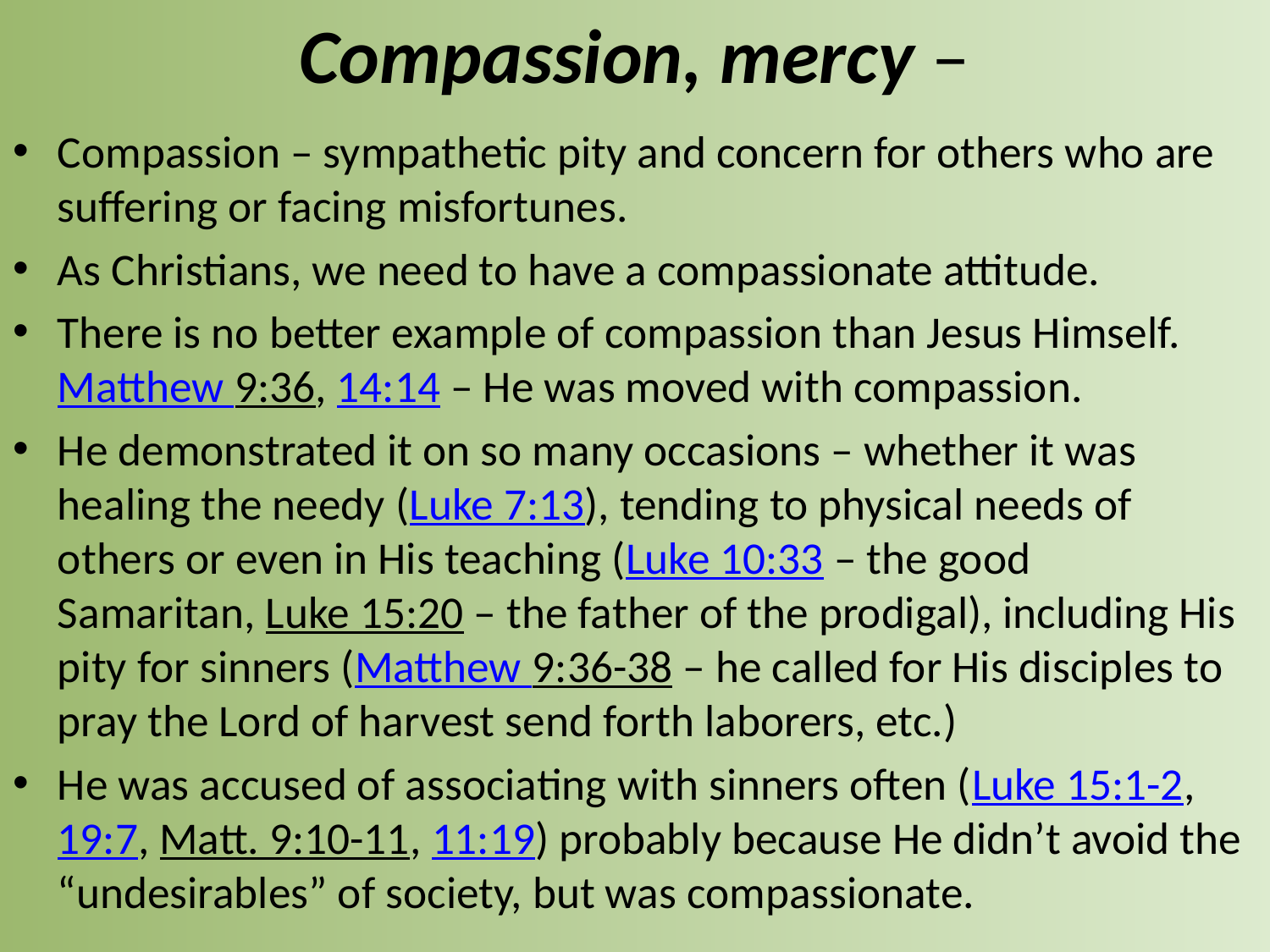

# Compassion, mercy –
Compassion – sympathetic pity and concern for others who are suffering or facing misfortunes.
As Christians, we need to have a compassionate attitude.
There is no better example of compassion than Jesus Himself.    Matthew 9:36, 14:14 – He was moved with compassion.
He demonstrated it on so many occasions – whether it was healing the needy (Luke 7:13), tending to physical needs of others or even in His teaching (Luke 10:33 – the good Samaritan, Luke 15:20 – the father of the prodigal), including His pity for sinners (Matthew 9:36-38 – he called for His disciples to pray the Lord of harvest send forth laborers, etc.)
He was accused of associating with sinners often (Luke 15:1-2, 19:7, Matt. 9:10-11, 11:19) probably because He didn’t avoid the “undesirables” of society, but was compassionate.